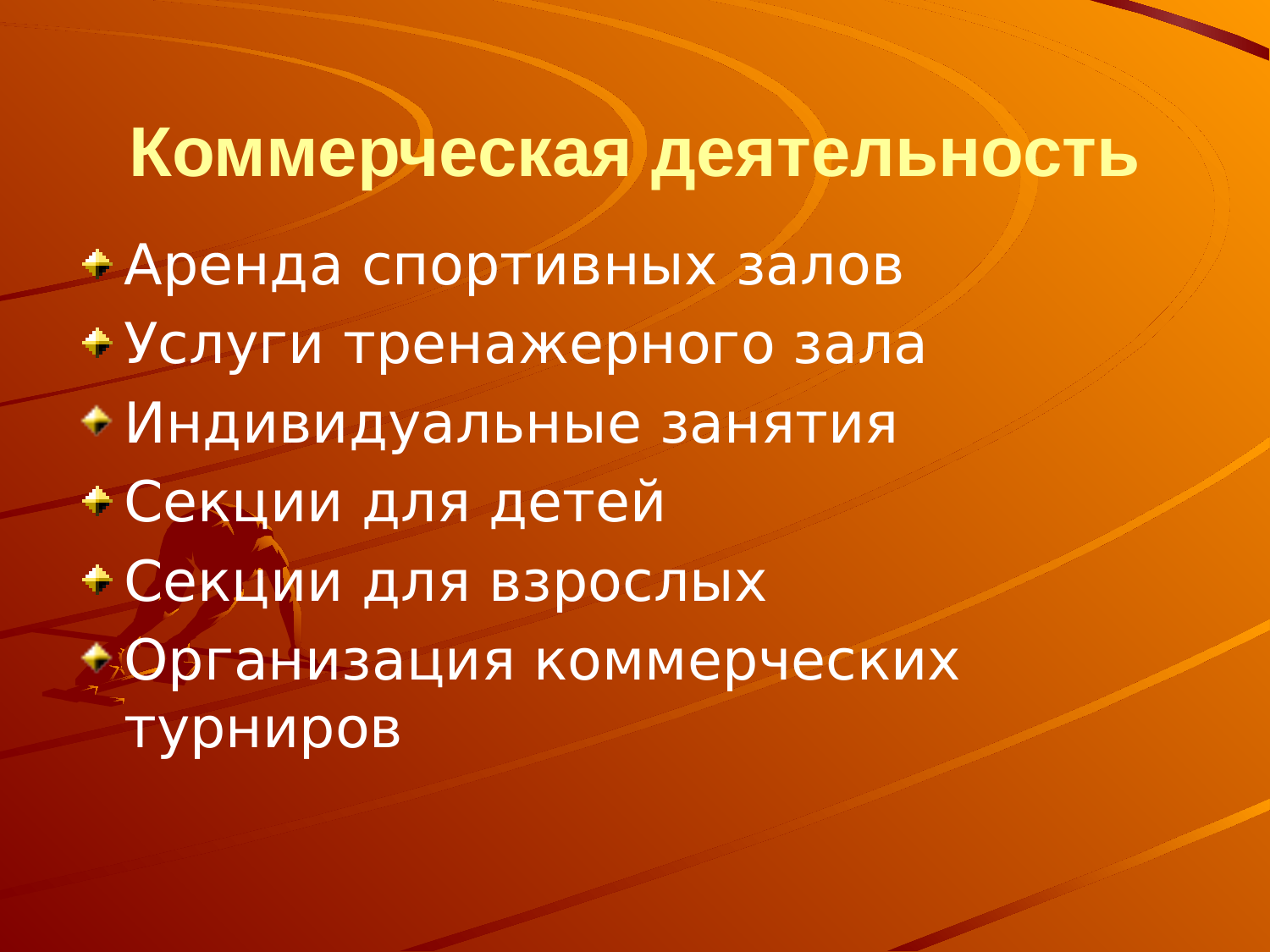

# Коммерческая деятельность
Аренда спортивных залов
Услуги тренажерного зала
Индивидуальные занятия
Секции для детей
Секции для взрослых
Организация коммерческих турниров